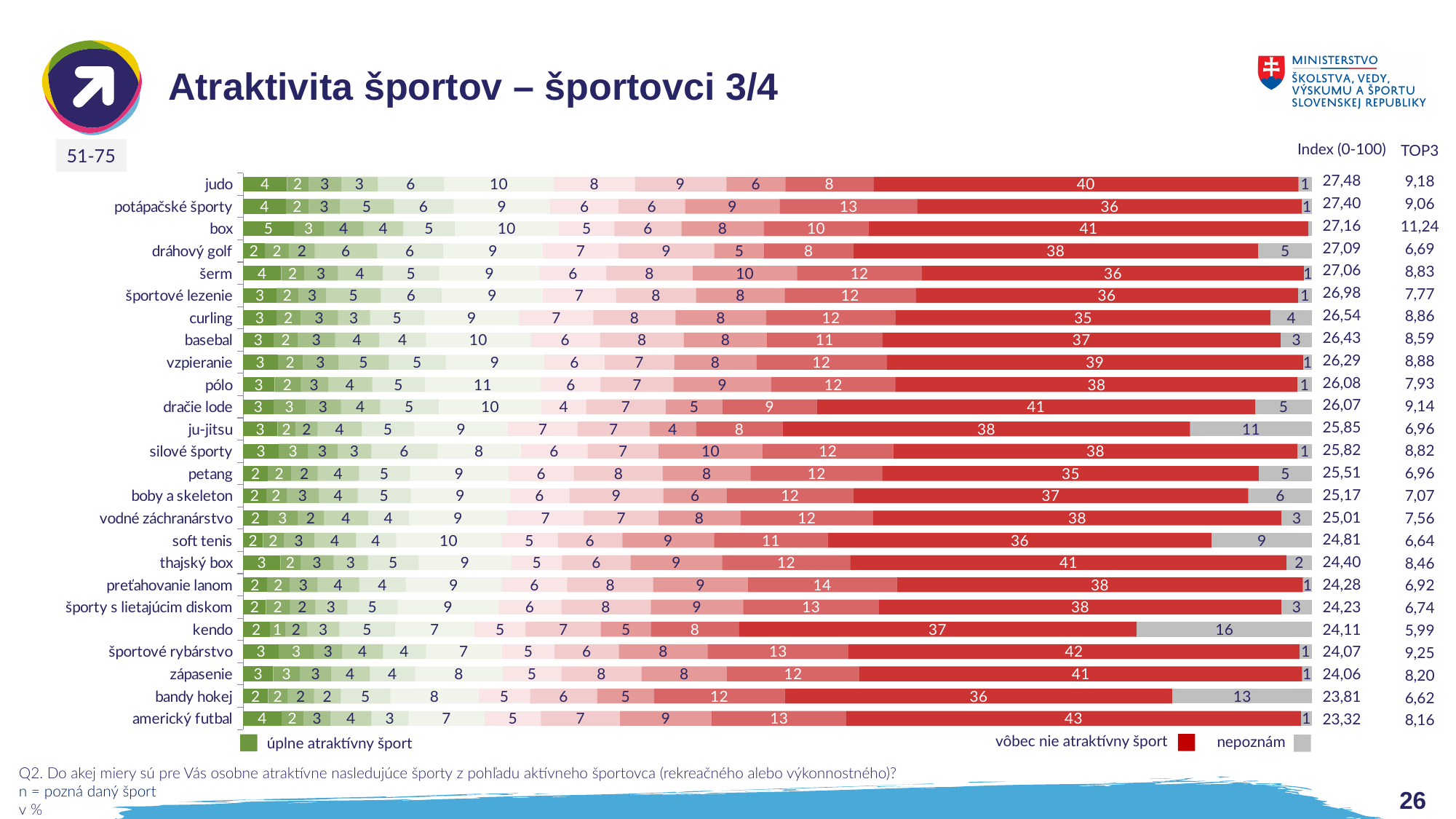

# Atraktivita športov – športovci 3/4
| Index (0-100) |
| --- |
| 27,48 |
| 27,40 |
| 27,16 |
| 27,09 |
| 27,06 |
| 26,98 |
| 26,54 |
| 26,43 |
| 26,29 |
| 26,08 |
| 26,07 |
| 25,85 |
| 25,82 |
| 25,51 |
| 25,17 |
| 25,01 |
| 24,81 |
| 24,40 |
| 24,28 |
| 24,23 |
| 24,11 |
| 24,07 |
| 24,06 |
| 23,81 |
| 23,32 |
| TOP3 |
| --- |
| 9,18 |
| 9,06 |
| 11,24 |
| 6,69 |
| 8,83 |
| 7,77 |
| 8,86 |
| 8,59 |
| 8,88 |
| 7,93 |
| 9,14 |
| 6,96 |
| 8,82 |
| 6,96 |
| 7,07 |
| 7,56 |
| 6,64 |
| 8,46 |
| 6,92 |
| 6,74 |
| 5,99 |
| 9,25 |
| 8,20 |
| 6,62 |
| 8,16 |
51-75

### Chart

| Category | 10 | 9 | 8 | 7 | 6 | 5 | 4 | 3 | 2 | 1 | 0 | 99 = nepoznám tento šport |
|---|---|---|---|---|---|---|---|---|---|---|---|---|
| judo | 4.078164825828377 | 2.0390824129141887 | 3.058623619371283 | 3.3984706881903146 | 6.202209005947323 | 10.2803738317757 | 7.561597281223449 | 8.581138487680544 | 5.52251486830926 | 8.241291418861513 | 39.762107051826675 | 1.274426508071368 |
| potápačské športy | 3.968938740293356 | 2.1570319240724762 | 2.9335634167385676 | 5.0043140638481445 | 5.608283002588439 | 9.0595340811044 | 6.38481449525453 | 6.212251941328732 | 8.886971527178602 | 12.855910267471959 | 35.9792924935289 | 0.9490940465918896 |
| box | 4.733727810650888 | 2.789518174133559 | 3.7193575655114115 | 3.7193575655114115 | 4.818258664412511 | 9.721048182586644 | 5.240912933220625 | 6.255283178360102 | 7.6923076923076925 | 9.805579036348266 | 41.166525781910394 | 0.33812341504649196 |
| dráhový golf | 2.0202020202020203 | 2.272727272727273 | 2.398989898989899 | 5.808080808080808 | 6.186868686868687 | 9.343434343434344 | 7.07070707070707 | 8.964646464646464 | 4.671717171717172 | 8.333333333333332 | 37.878787878787875 | 5.05050505050505 |
| šerm | 3.532380151387721 | 2.1867115222876365 | 3.1118587047939443 | 4.205214465937763 | 5.298570227081581 | 9.419680403700589 | 6.223717409587889 | 8.074011774600505 | 9.75609756097561 | 11.69049621530698 | 35.74432296047099 | 0.7569386038687973 |
| športové lezenie | 3.106125970664366 | 2.070750647109577 | 2.5884383088869716 | 5.090595340811044 | 5.694564279551337 | 9.490940465918897 | 6.816220880069025 | 7.506471095772217 | 8.283002588438308 | 12.251941328731665 | 35.8067299396031 | 1.2942191544434858 |
| curling | 3.087649402390438 | 2.2908366533864544 | 3.48605577689243 | 2.9880478087649402 | 5.079681274900398 | 8.864541832669323 | 6.97211155378486 | 7.669322709163347 | 8.46613545816733 | 12.151394422310757 | 35.0597609561753 | 3.8844621513944224 |
| basebal | 2.83363802559415 | 2.2851919561243146 | 3.473491773308958 | 4.113345521023766 | 4.387568555758683 | 9.780621572212066 | 6.489945155393053 | 7.861060329067642 | 7.769652650822668 | 10.786106032906764 | 37.29433272394881 | 2.9250457038391224 |
| vzpieranie | 3.2121724429416734 | 2.366863905325444 | 3.296703296703297 | 4.733727810650888 | 5.325443786982249 | 9.213863060016907 | 5.66356720202874 | 6.508875739644971 | 7.6923076923076925 | 12.172442941673712 | 38.9687235841082 | 0.84530853761623 |
| pólo | 2.9310344827586206 | 2.413793103448276 | 2.586206896551724 | 4.137931034482759 | 4.913793103448276 | 10.86206896551724 | 5.603448275862069 | 6.810344827586206 | 9.137931034482758 | 11.637931034482758 | 37.58620689655172 | 1.3793103448275863 |
| dračie lode | 2.823920265780731 | 2.990033222591362 | 3.322259136212625 | 3.6544850498338874 | 5.48172757475083 | 9.634551495016613 | 4.152823920265781 | 7.475083056478406 | 5.3156146179401995 | 8.803986710963455 | 41.029900332225914 | 5.3156146179401995 |
| ju-jitsu | 3.1963470319634704 | 1.7123287671232876 | 2.054794520547945 | 4.10958904109589 | 4.908675799086757 | 8.789954337899543 | 6.506849315068493 | 6.735159817351597 | 4.337899543378995 | 8.105022831050228 | 38.12785388127854 | 11.415525114155251 |
| silové športy | 3.307888040712468 | 2.7141645462256148 | 2.7989821882951653 | 3.1382527565733676 | 6.191687871077184 | 7.803223070398643 | 6.276505513146735 | 6.615776081424936 | 9.754028837998304 | 12.213740458015266 | 37.82866836301951 | 1.3570822731128074 |
| petang | 2.284527518172378 | 2.1806853582554515 | 2.4922118380062304 | 3.8421599169262723 | 4.7767393561786085 | 9.241952232606438 | 6.12668743509865 | 8.307372793354102 | 8.203530633437175 | 12.357217030114226 | 35.202492211838006 | 4.984423676012461 |
| boby a skeleton | 2.1212121212121215 | 1.9191919191919191 | 3.0303030303030303 | 3.6363636363636362 | 4.94949494949495 | 9.292929292929292 | 5.555555555555555 | 8.787878787878787 | 5.95959595959596 | 11.818181818181818 | 36.96969696969697 | 5.95959595959596 |
| vodné záchranárstvo | 2.2966507177033493 | 2.77511961722488 | 2.488038277511962 | 4.114832535885168 | 3.827751196172249 | 9.186602870813397 | 7.177033492822966 | 6.9856459330143545 | 7.655502392344498 | 12.440191387559809 | 38.18181818181819 | 2.8708133971291865 |
| soft tenis | 1.8306636155606408 | 1.9450800915331807 | 2.8604118993135015 | 3.8901601830663615 | 3.775743707093822 | 9.839816933638444 | 5.263157894736842 | 6.064073226544623 | 8.581235697940503 | 10.640732265446225 | 35.92677345537758 | 9.382151029748284 |
| thajský box | 3.4728406055209264 | 1.8699910952804988 | 3.1166518254674975 | 3.2056990204808544 | 4.719501335707925 | 8.726625111308994 | 4.719501335707925 | 6.411398040961709 | 8.54853072128228 | 12.021371326803205 | 40.78361531611755 | 2.404274265360641 |
| preťahovanie lanom | 2.220324508966695 | 2.134927412467976 | 2.5619128949615715 | 3.928266438941076 | 4.355251921434671 | 8.9666951323655 | 6.148590947907771 | 8.02732707087959 | 8.88129803586678 | 13.919726729291204 | 38.00170794192997 | 0.8539709649871904 |
| športy s lietajúcim diskom | 2.1174205967276225 | 2.213666987487969 | 2.4061597690086622 | 2.9836381135707413 | 4.716073147256978 | 9.432146294513956 | 5.871029836381136 | 8.373435996150144 | 8.662175168431183 | 12.704523580365738 | 37.632338787295474 | 2.8873917228103942 |
| kendo | 2.473958333333333 | 1.4322916666666665 | 2.083333333333333 | 2.994791666666667 | 5.208333333333334 | 7.421875 | 4.817708333333334 | 7.03125 | 4.6875 | 8.203125 | 37.23958333333333 | 16.40625 |
| športové rybárstvo | 3.3106960950764006 | 3.3106960950764006 | 2.631578947368421 | 3.8200339558573853 | 3.9898132427843804 | 7.130730050933787 | 4.923599320882852 | 6.027164685908319 | 8.31918505942275 | 13.157894736842104 | 42.19015280135823 | 1.1884550084889642 |
| zápasenie | 2.789518174133559 | 2.53592561284869 | 2.8740490278951816 | 3.634826711749789 | 4.22654268808115 | 8.19949281487743 | 5.4945054945054945 | 7.523245984784446 | 7.945900253592561 | 12.42603550295858 | 41.42011834319527 | 0.9298393913778529 |
| bandy hokej | 2.3178807947019866 | 1.8211920529801324 | 2.4834437086092715 | 2.4834437086092715 | 4.635761589403973 | 8.27814569536424 | 4.801324503311259 | 6.291390728476822 | 5.298013245033113 | 12.251655629139073 | 36.258278145695364 | 13.079470198675496 |
| americký futbal | 3.5590277777777777 | 2.083333333333333 | 2.517361111111111 | 3.8194444444444446 | 3.4722222222222223 | 7.118055555555555 | 5.295138888888888 | 7.378472222222222 | 8.59375 | 12.586805555555555 | 42.53472222222222 | 1.0416666666666665 |
vôbec nie atraktívny šport

nepoznám

úplne atraktívny šport

Q2. Do akej miery sú pre Vás osobne atraktívne nasledujúce športy z pohľadu aktívneho športovca (rekreačného alebo výkonnostného)?
n = pozná daný šport
v %

26